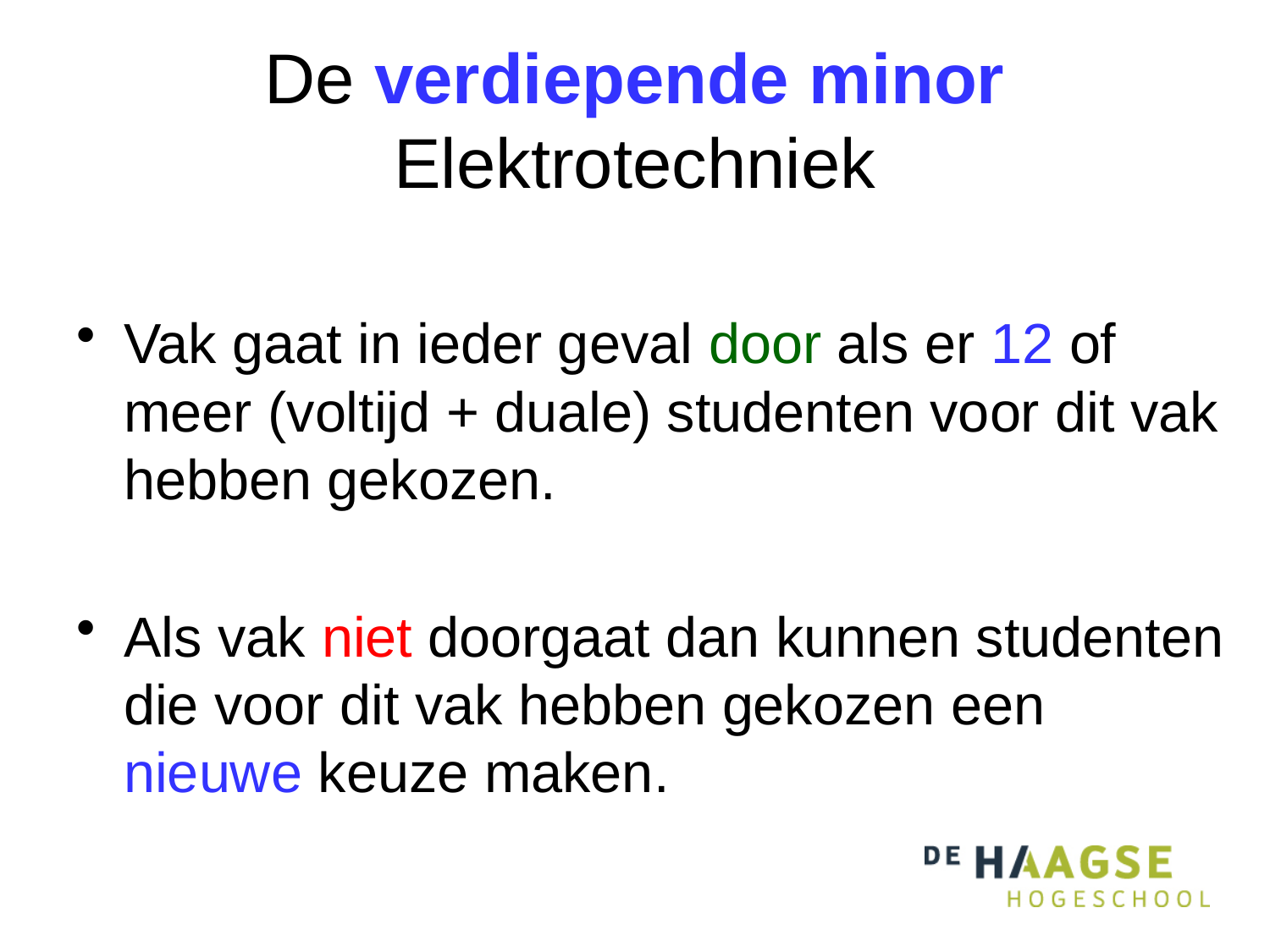

# De verdiepende minor Elektrotechniek

Vak gaat in ieder geval door als er 12 of meer (voltijd + duale) studenten voor dit vak hebben gekozen.

Als vak niet doorgaat dan kunnen studenten die voor dit vak hebben gekozen een nieuwe keuze maken.